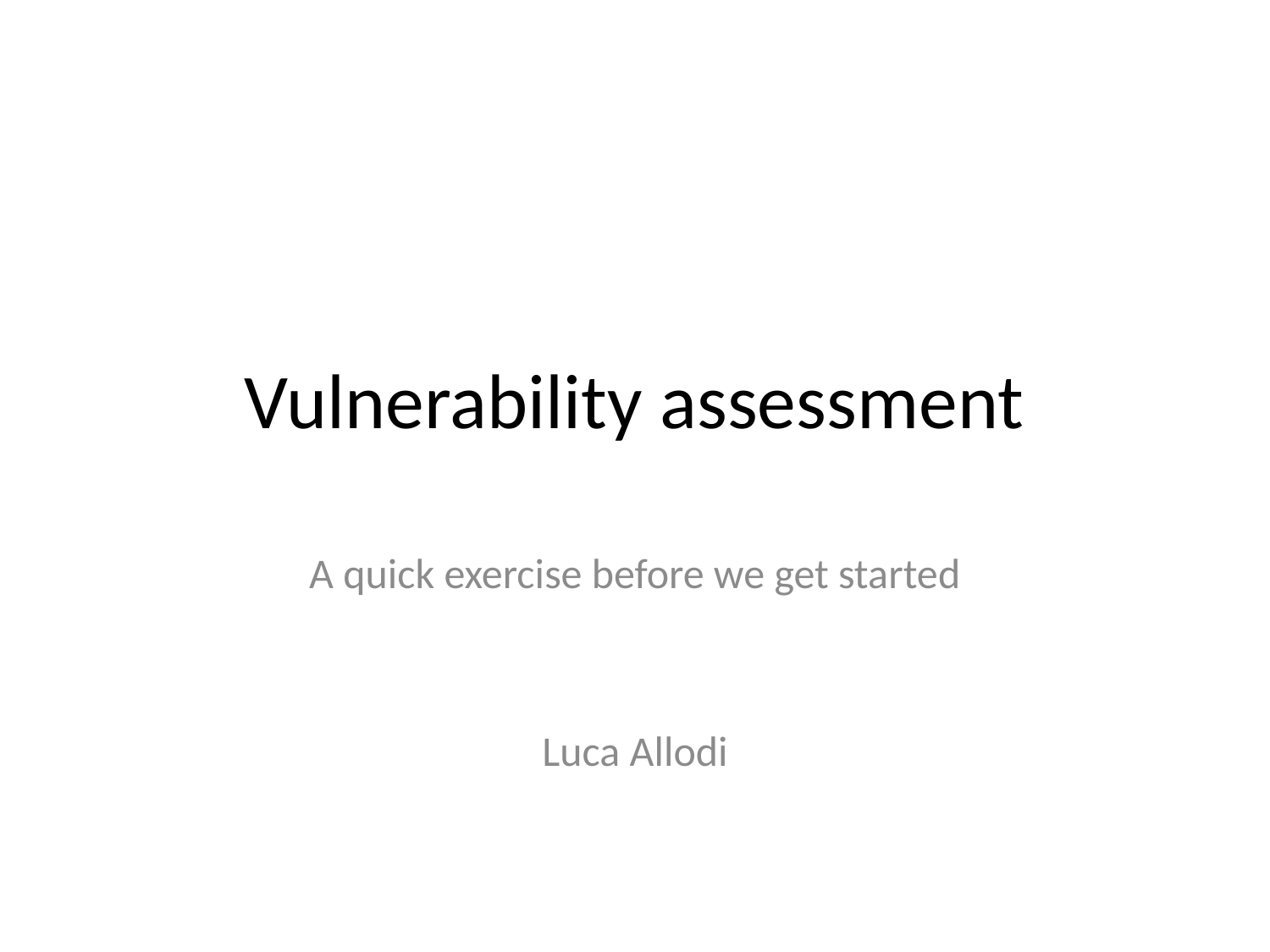

# Vulnerability assessment
A quick exercise before we get started

Luca Allodi